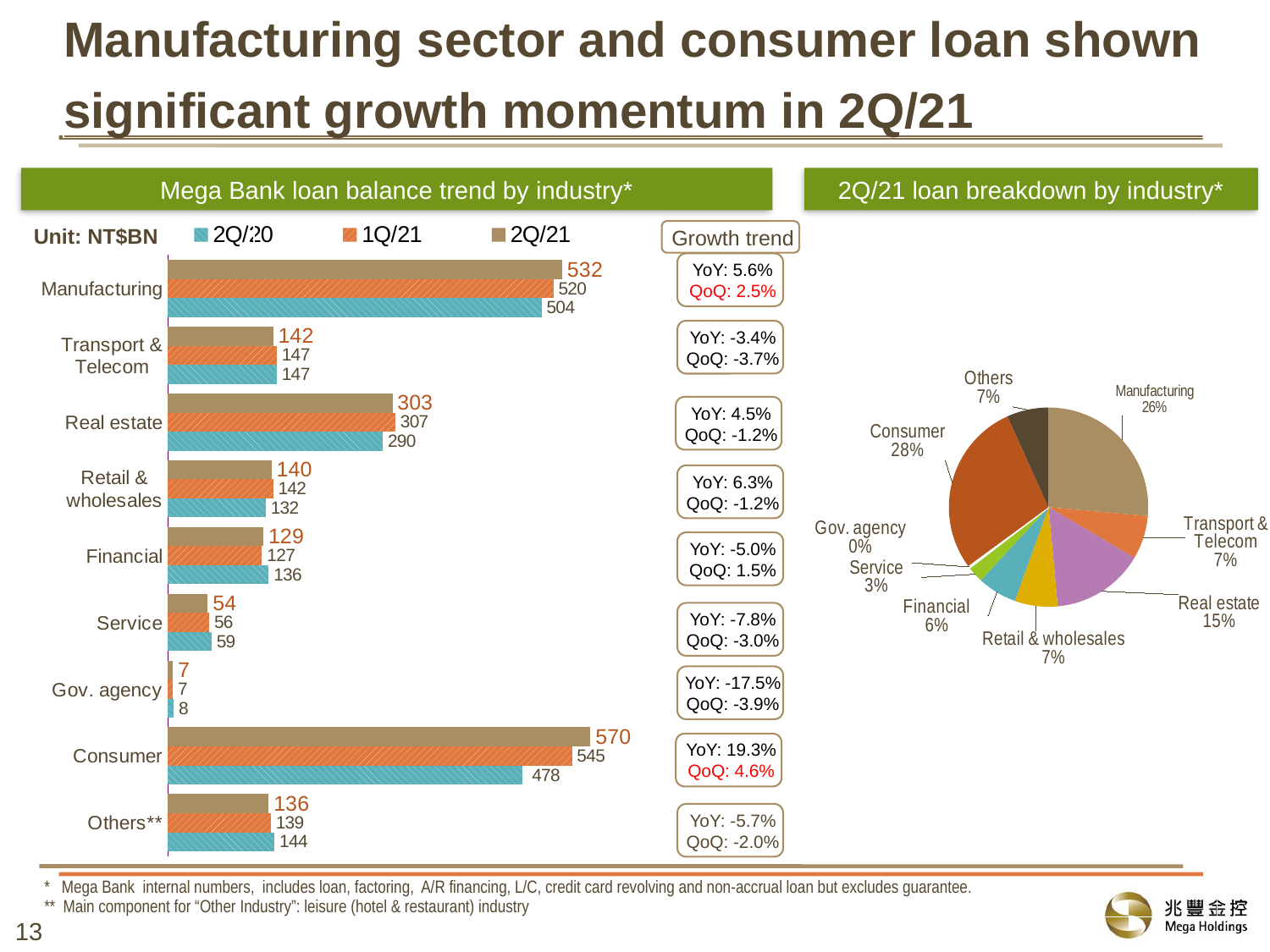

Manufacturing sector and consumer loan shown significant growth momentum in 2Q/21

### Chart

| Category | 2Q/21 | 1Q/21 | 2Q/20 |
|---|---|---|---|
| Manufacturing | 532.0 | 520.0 | 504.0 |
| Transport & Telecom | 142.0 | 147.0 | 147.0 |
| Real estate | 303.0 | 307.0 | 290.0 |
| Retail & wholesales | 140.0 | 142.0 | 132.0 |
| Financial | 129.0 | 127.0 | 136.0 |
| Service | 54.0 | 56.0 | 59.0 |
| Gov. agency | 7.0 | 7.0 | 8.0 |
| Consumer | 570.0 | 545.0 | 478.0 |
| Others** | 136.0 | 139.0 | 144.0 |
Mega Bank loan balance trend by industry*
2Q/21 loan breakdown by industry*
Unit: NT$BN
Growth trend
YoY: 5.6%
QoQ: 2.5%

### Chart

| Category | 2Q/21 |  |  |  |
|---|---|---|---|---|
| Manufacturing | 532.0 | None | None | None |
| Transport & Telecom | 142.0 | None | None | None |
| Real estate | 303.0 | None | None | None |
| Retail & wholesales | 140.0 | None | None | None |
| Financial | 129.0 | None | None | None |
| Service | 54.0 | None | None | None |
| Gov. agency | 7.0 | None | None | None |
| Consumer | 570.0 | None | None | None |
| Others | 136.0 | None | None | None |
YoY: -3.4%
QoQ: -3.7%
YoY: 4.5%
QoQ: -1.2%
YoY: 6.3%
QoQ: -1.2%
YoY: -5.0%
QoQ: 1.5%
YoY: -7.8%
QoQ: -3.0%
YoY: -17.5%
QoQ: -3.9%
YoY: 19.3%
QoQ: 4.6%
YoY: -5.7%
QoQ: -2.0%
*   Mega Bank  internal numbers,  includes loan, factoring,  A/R financing, L/C, credit card revolving and non-accrual loan but excludes guarantee.
**  Main component for “Other Industry”: leisure (hotel & restaurant) industry